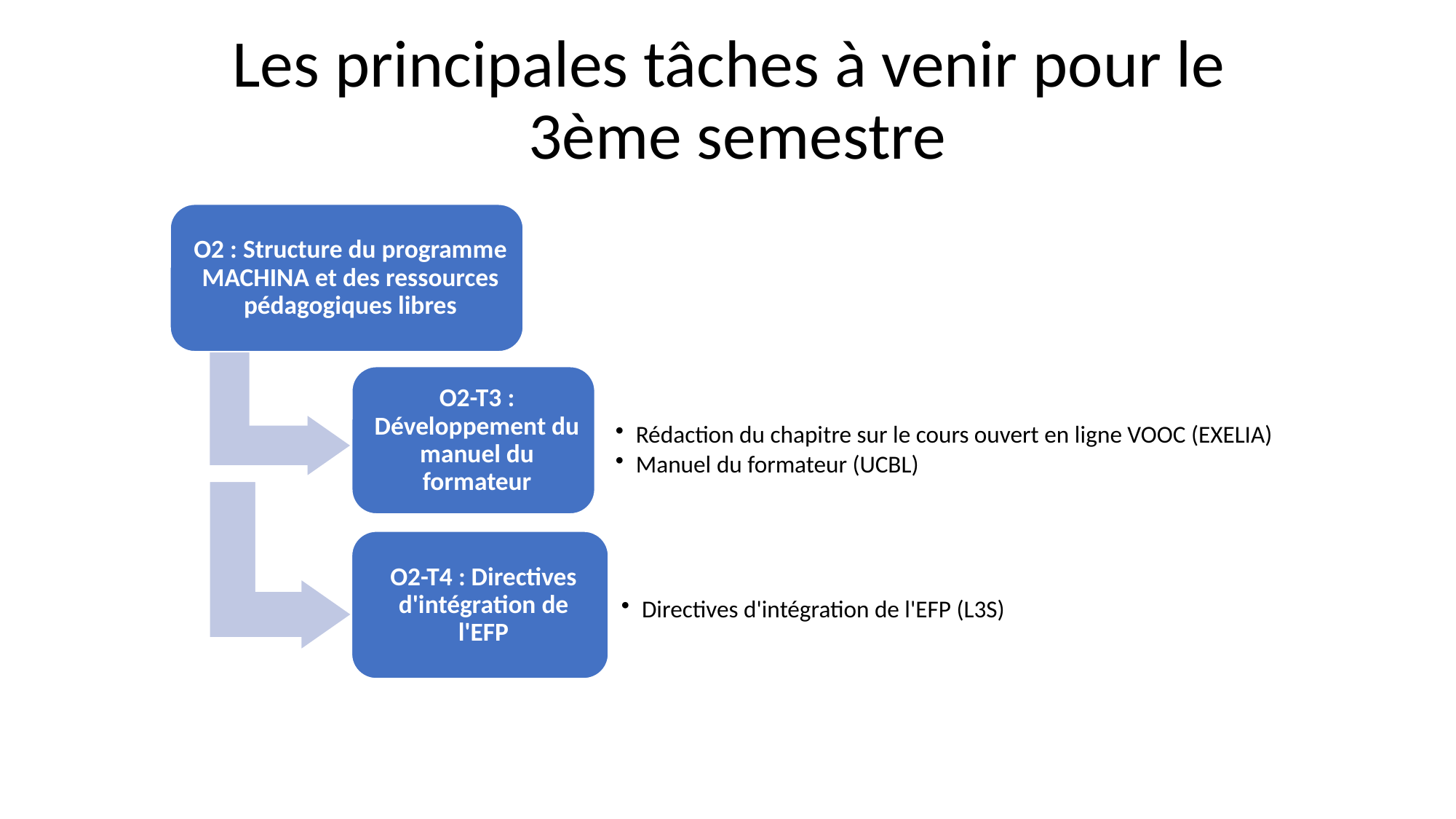

# Les principales tâches à venir pour le 3ème semestre
O2 : Structure du programme MACHINA et des ressources pédagogiques libres
O2-T3 : Développement du manuel du formateur
Rédaction du chapitre sur le cours ouvert en ligne VOOC (EXELIA)
Manuel du formateur (UCBL)
O2-T4 : Directives d'intégration de l'EFP

Directives d'intégration de l'EFP (L3S)